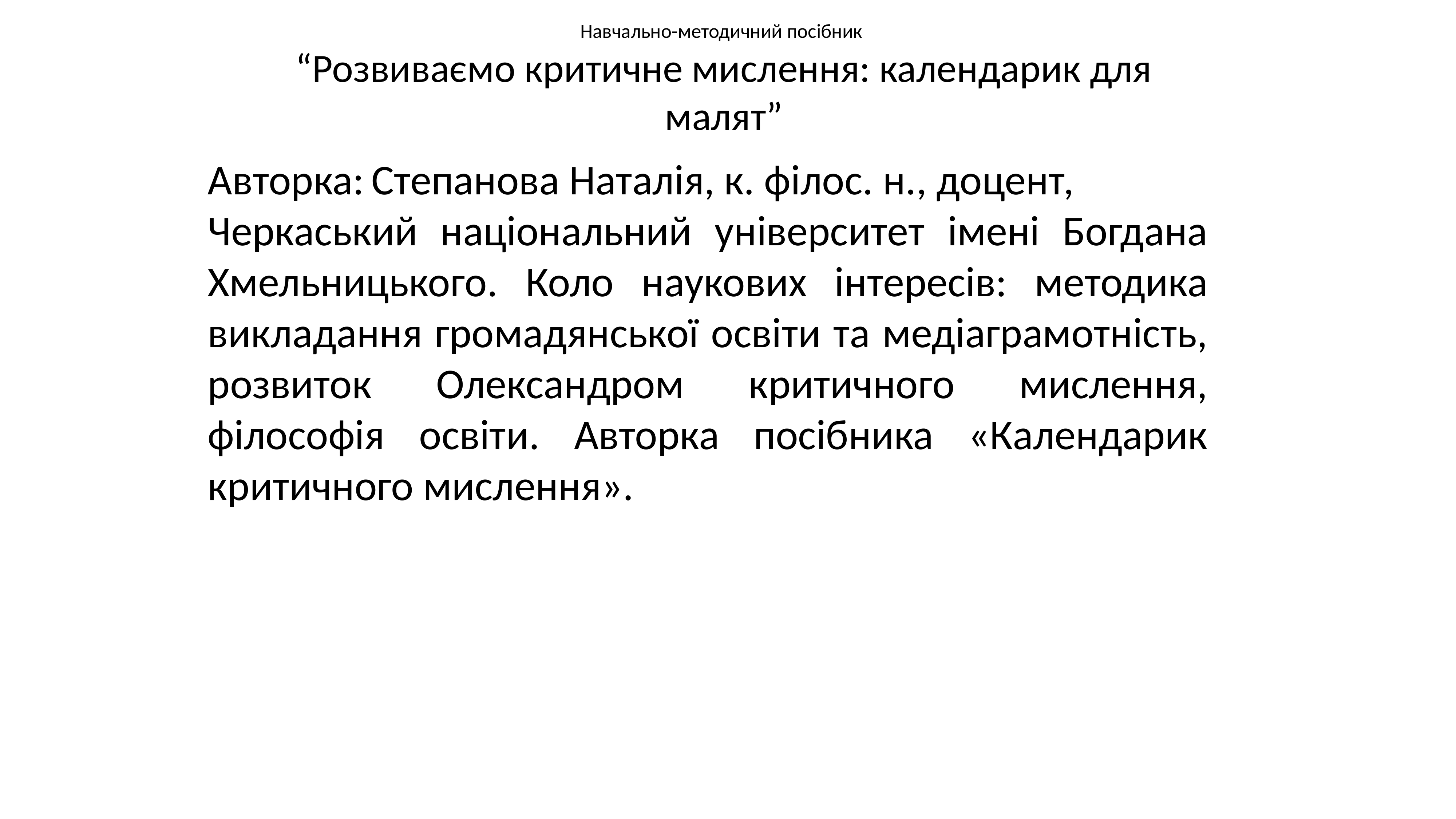

# Навчально-методичний посібник “Розвиваємо критичне мислення: календарик для малят”
Авторка:	Степанова Наталія, к. філос. н., доцент,
Черкаський національний університет імені Богдана Хмельницького. Коло наукових інтересів: методика викладання громадянської освіти та медіаграмотність, розвиток Олександром критичного мислення, філософія освіти. Авторка посібника «Календарик критичного мислення».